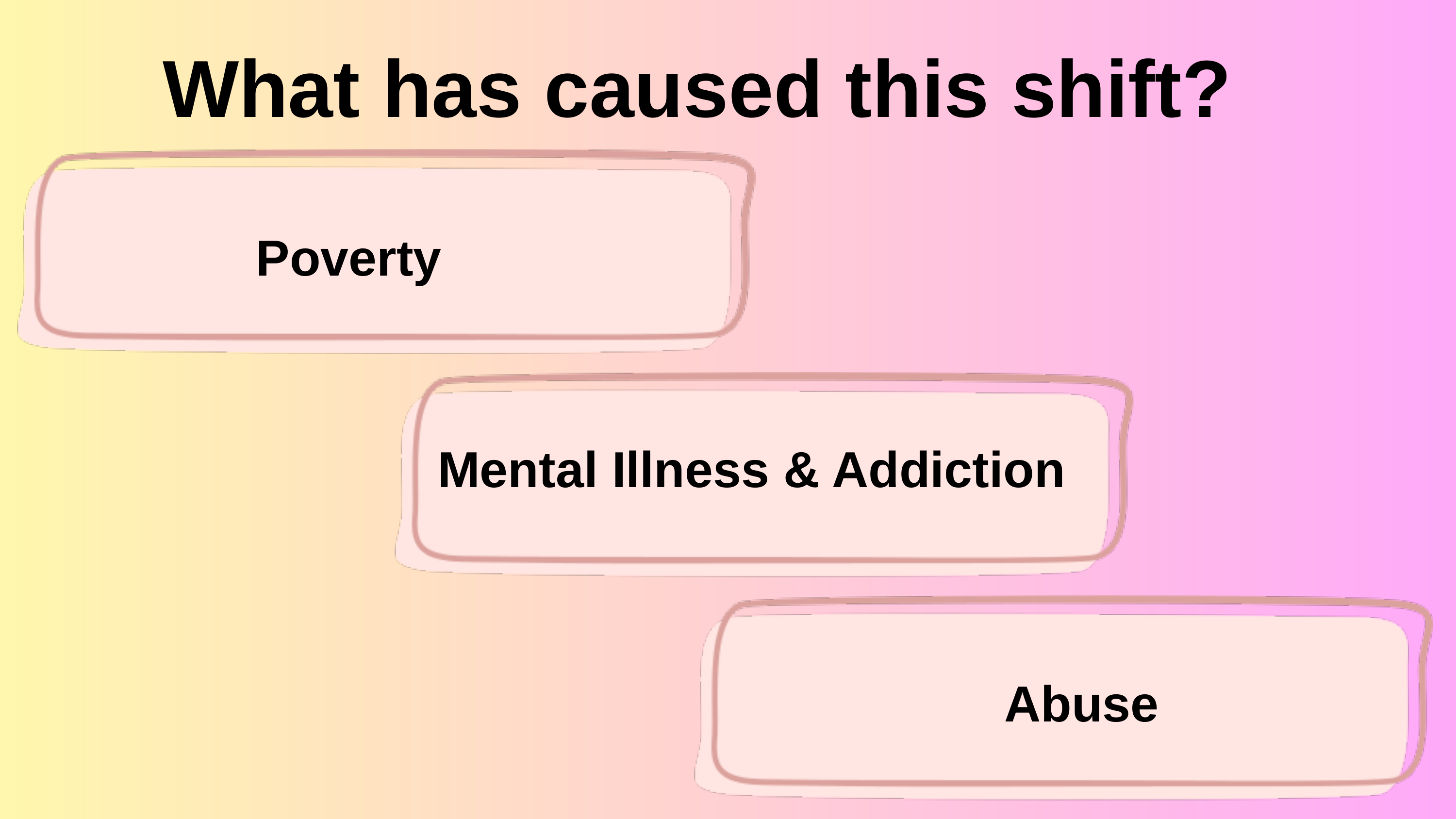

What has caused this shift?

Poverty

Mental Illness & Addiction

Abuse